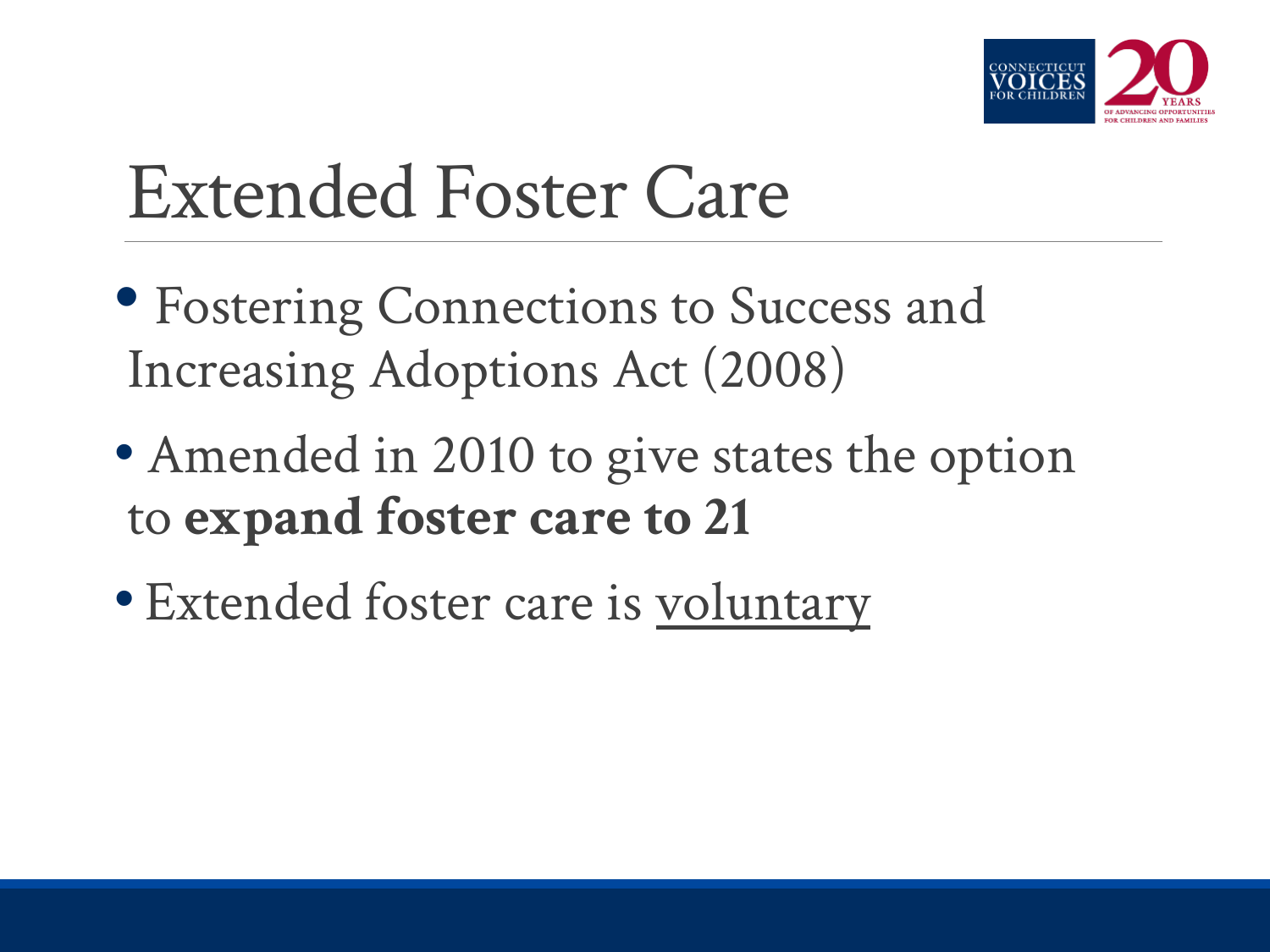

# Extended Foster Care
 Fostering Connections to Success and Increasing Adoptions Act (2008)
 Amended in 2010 to give states the option to expand foster care to 21
 Extended foster care is voluntary